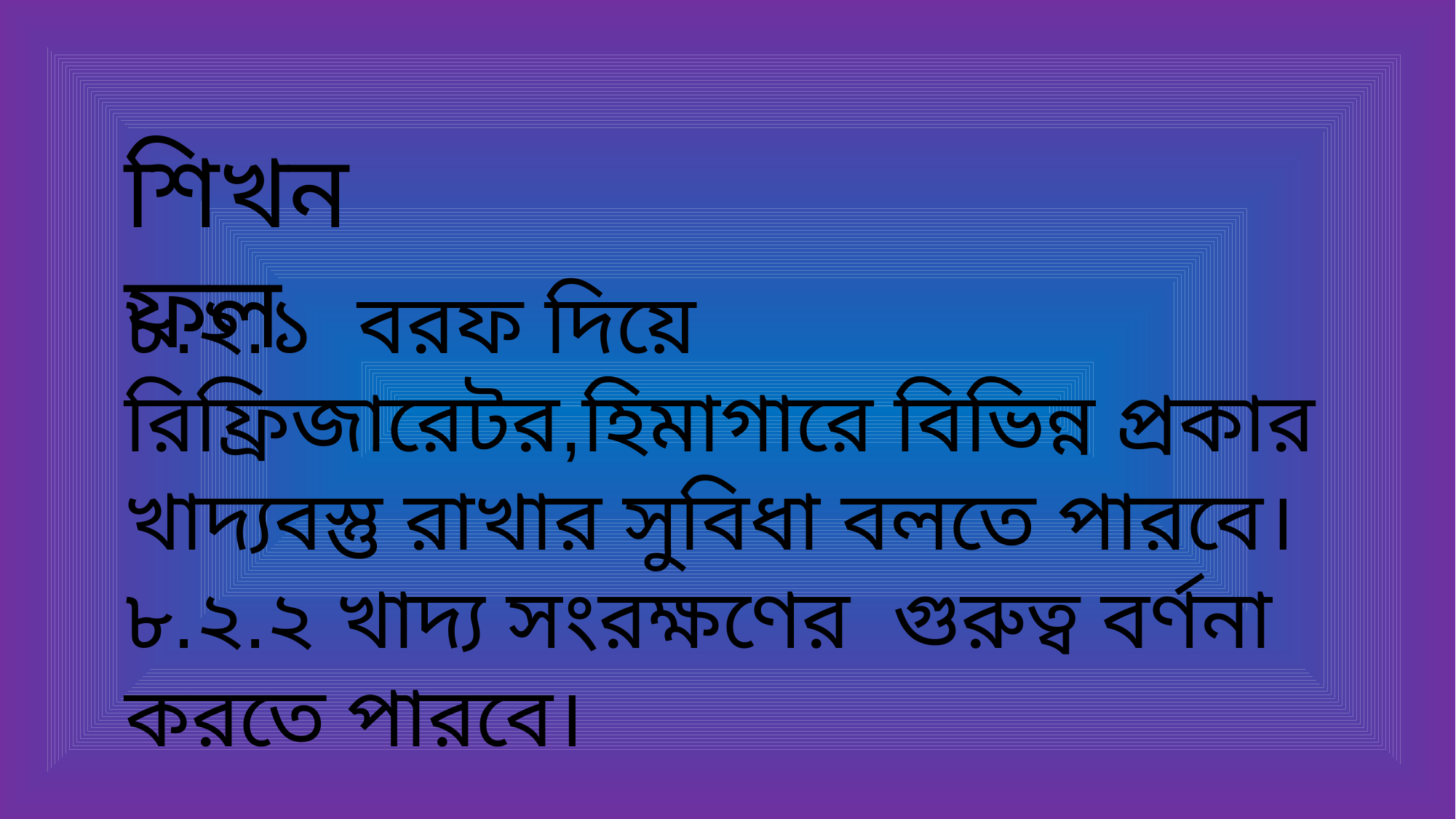

শিখন ফল
৮.২.১  বরফ দিয়ে রিফ্রিজারেটর,হিমাগারে বিভিন্ন প্রকার খাদ্যবস্তু রাখার সুবিধা বলতে পারবে।
৮.২.২ খাদ্য সংরক্ষণের  গুরুত্ব বর্ণনা করতে পারবে।